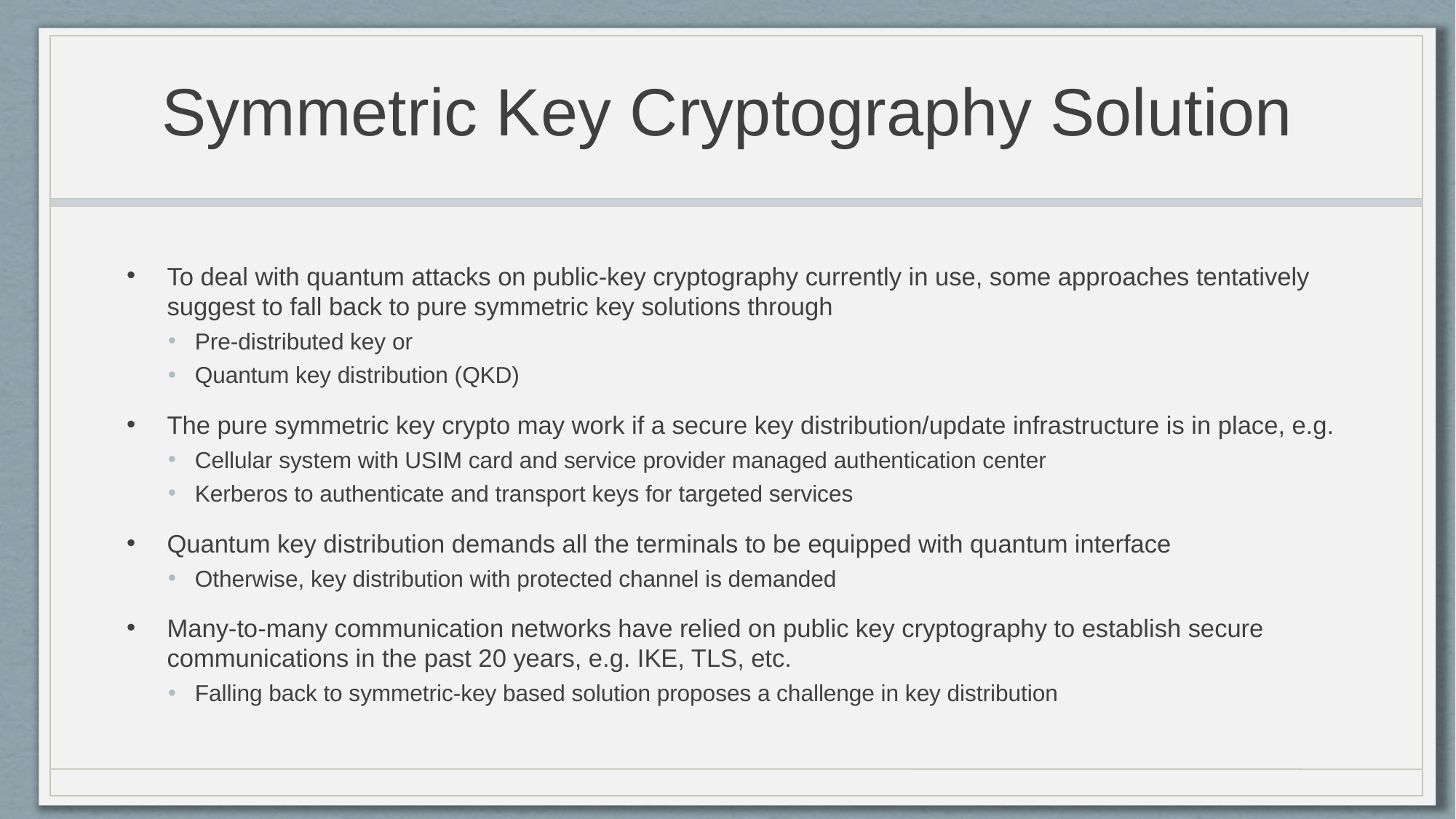

# Symmetric Key Cryptography Solution
To deal with quantum attacks on public-key cryptography currently in use, some approaches tentatively suggest to fall back to pure symmetric key solutions through
Pre-distributed key or
Quantum key distribution (QKD)
The pure symmetric key crypto may work if a secure key distribution/update infrastructure is in place, e.g.
Cellular system with USIM card and service provider managed authentication center
Kerberos to authenticate and transport keys for targeted services
Quantum key distribution demands all the terminals to be equipped with quantum interface
Otherwise, key distribution with protected channel is demanded
Many-to-many communication networks have relied on public key cryptography to establish secure communications in the past 20 years, e.g. IKE, TLS, etc.
Falling back to symmetric-key based solution proposes a challenge in key distribution